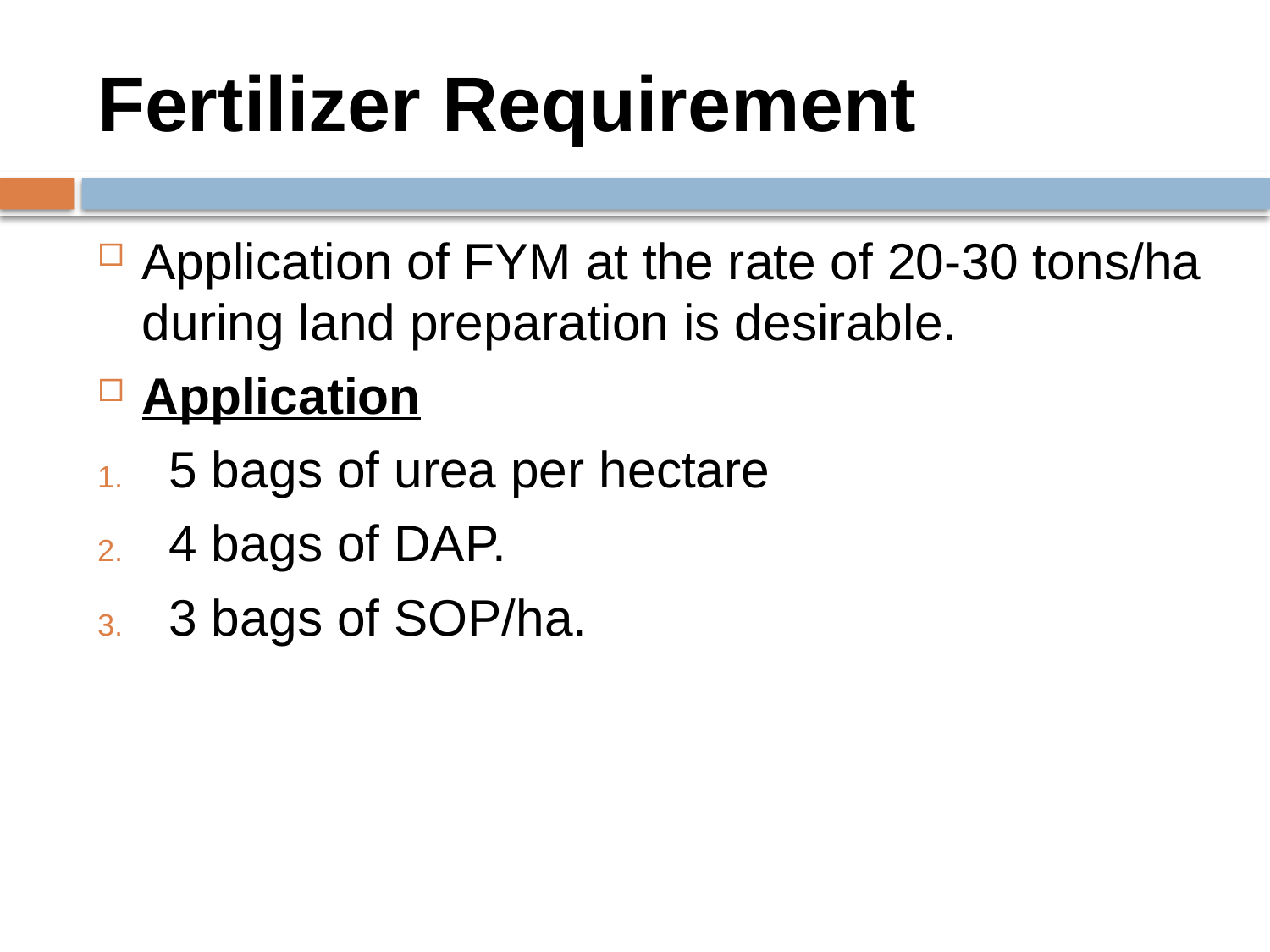

# Fertilizer Requirement
Application of FYM at the rate of 20-30 tons/ha during land preparation is desirable.
Application
5 bags of urea per hectare
4 bags of DAP.
3 bags of SOP/ha.